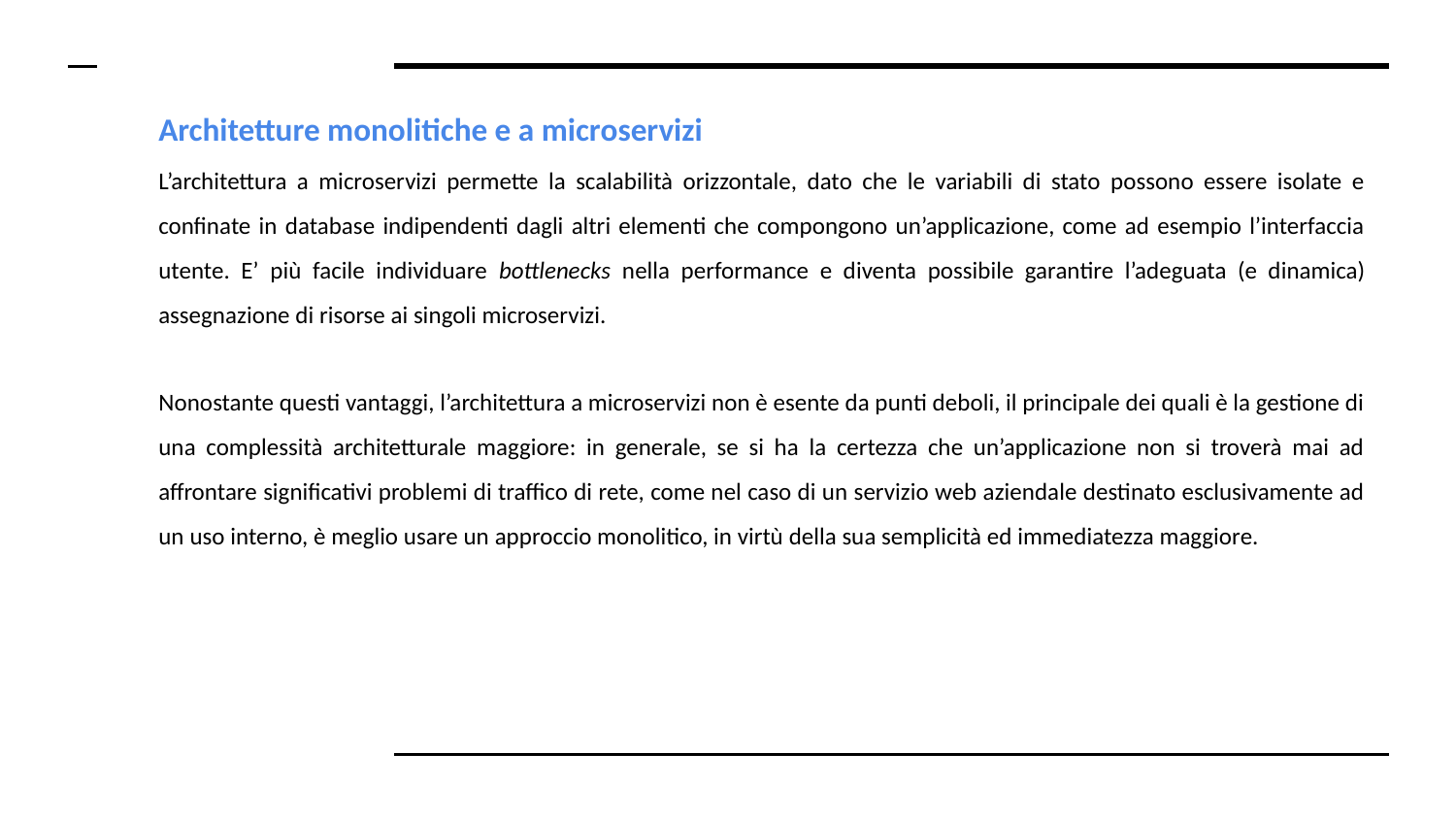

# Architetture monolitiche e a microservizi
L’architettura a microservizi permette la scalabilità orizzontale, dato che le variabili di stato possono essere isolate e confinate in database indipendenti dagli altri elementi che compongono un’applicazione, come ad esempio l’interfaccia utente. E’ più facile individuare bottlenecks nella performance e diventa possibile garantire l’adeguata (e dinamica) assegnazione di risorse ai singoli microservizi.

Nonostante questi vantaggi, l’architettura a microservizi non è esente da punti deboli, il principale dei quali è la gestione di una complessità architetturale maggiore: in generale, se si ha la certezza che un’applicazione non si troverà mai ad affrontare significativi problemi di traffico di rete, come nel caso di un servizio web aziendale destinato esclusivamente ad un uso interno, è meglio usare un approccio monolitico, in virtù della sua semplicità ed immediatezza maggiore.